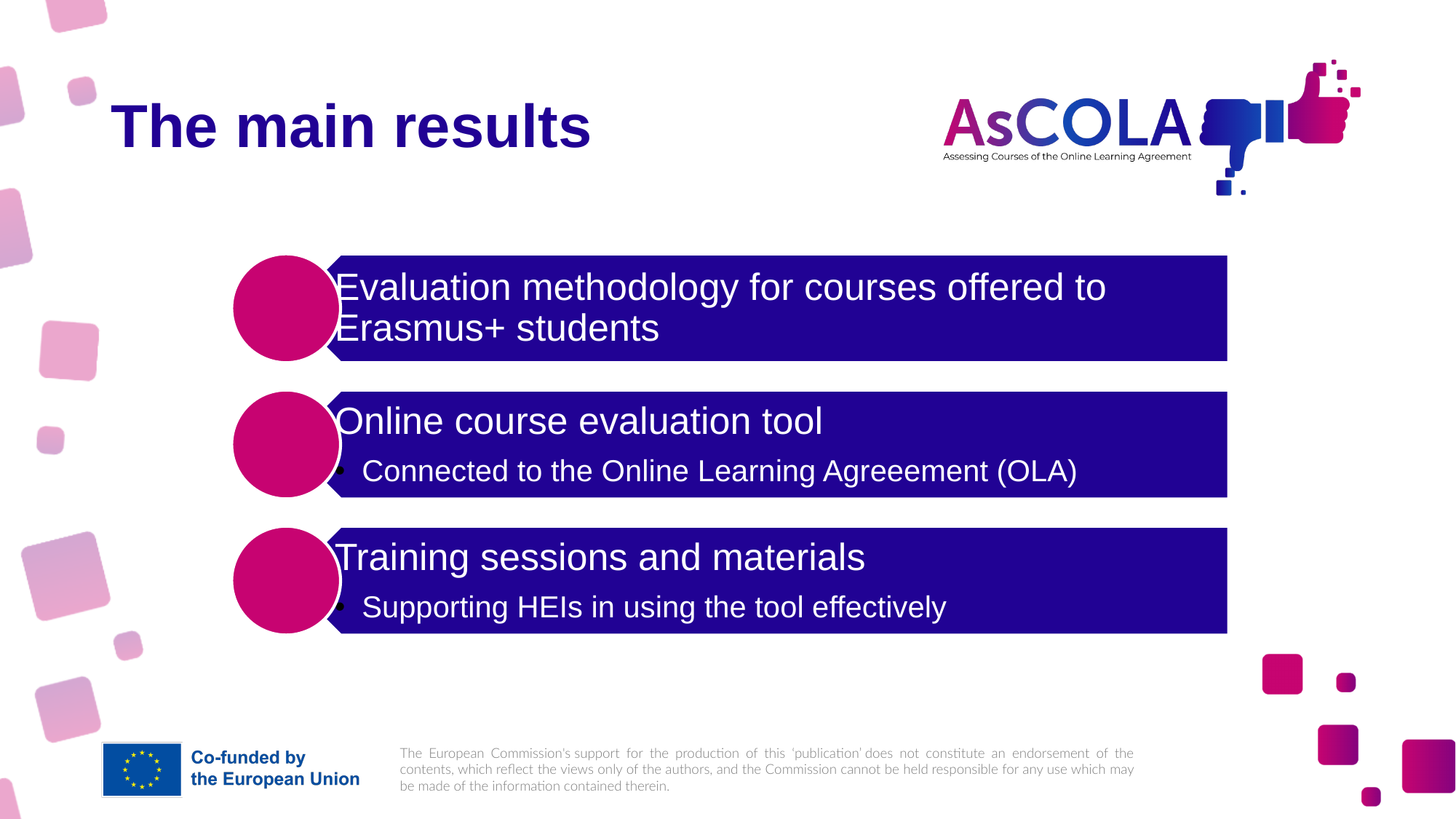

# The main results
Evaluation methodology for courses offered to Erasmus+ students
Online course evaluation tool
Connected to the Online Learning Agreeement (OLA)
Training sessions and materials
Supporting HEIs in using the tool effectively